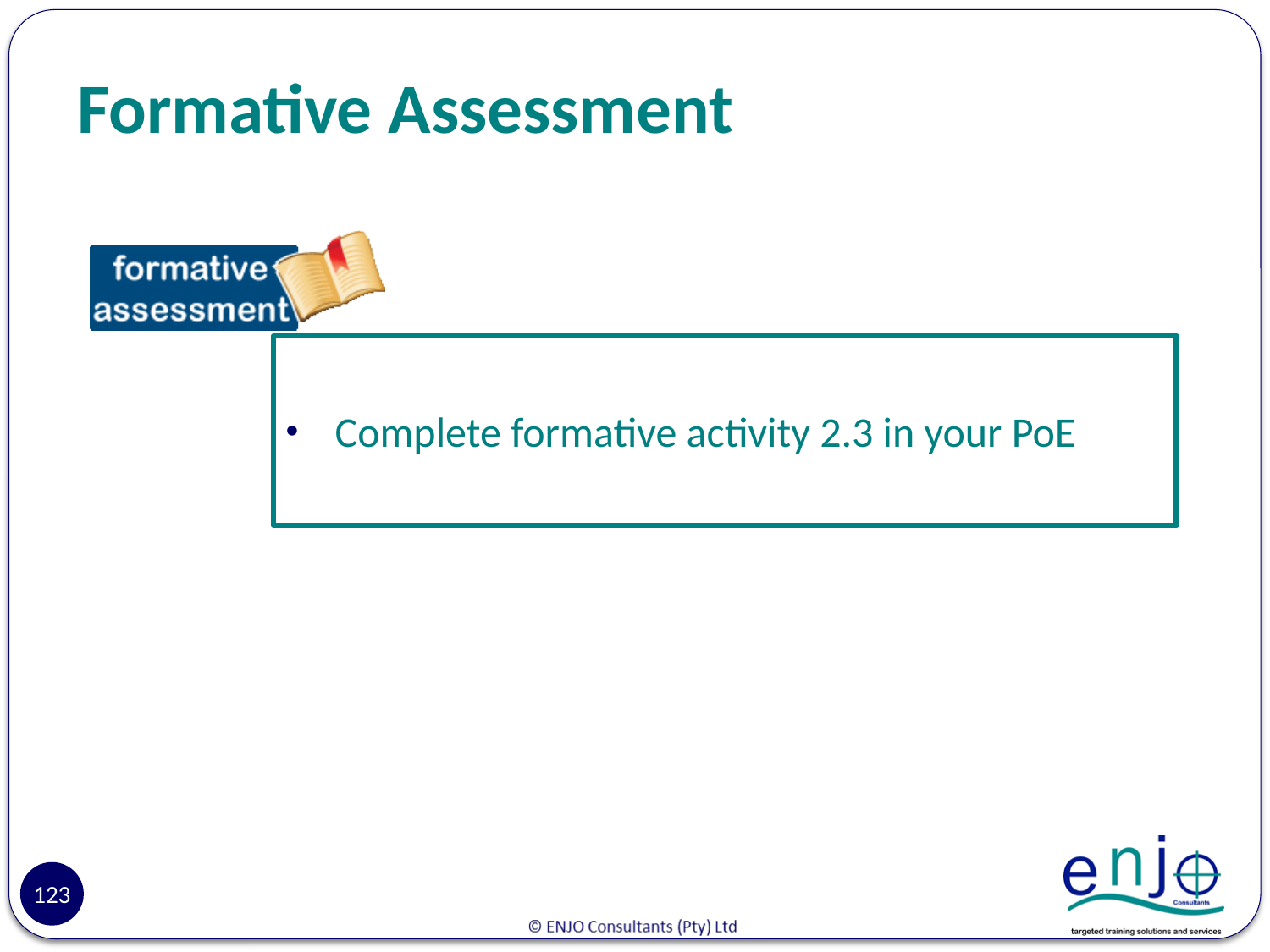

# Formative Assessment
Complete formative activity 2.3 in your PoE
123